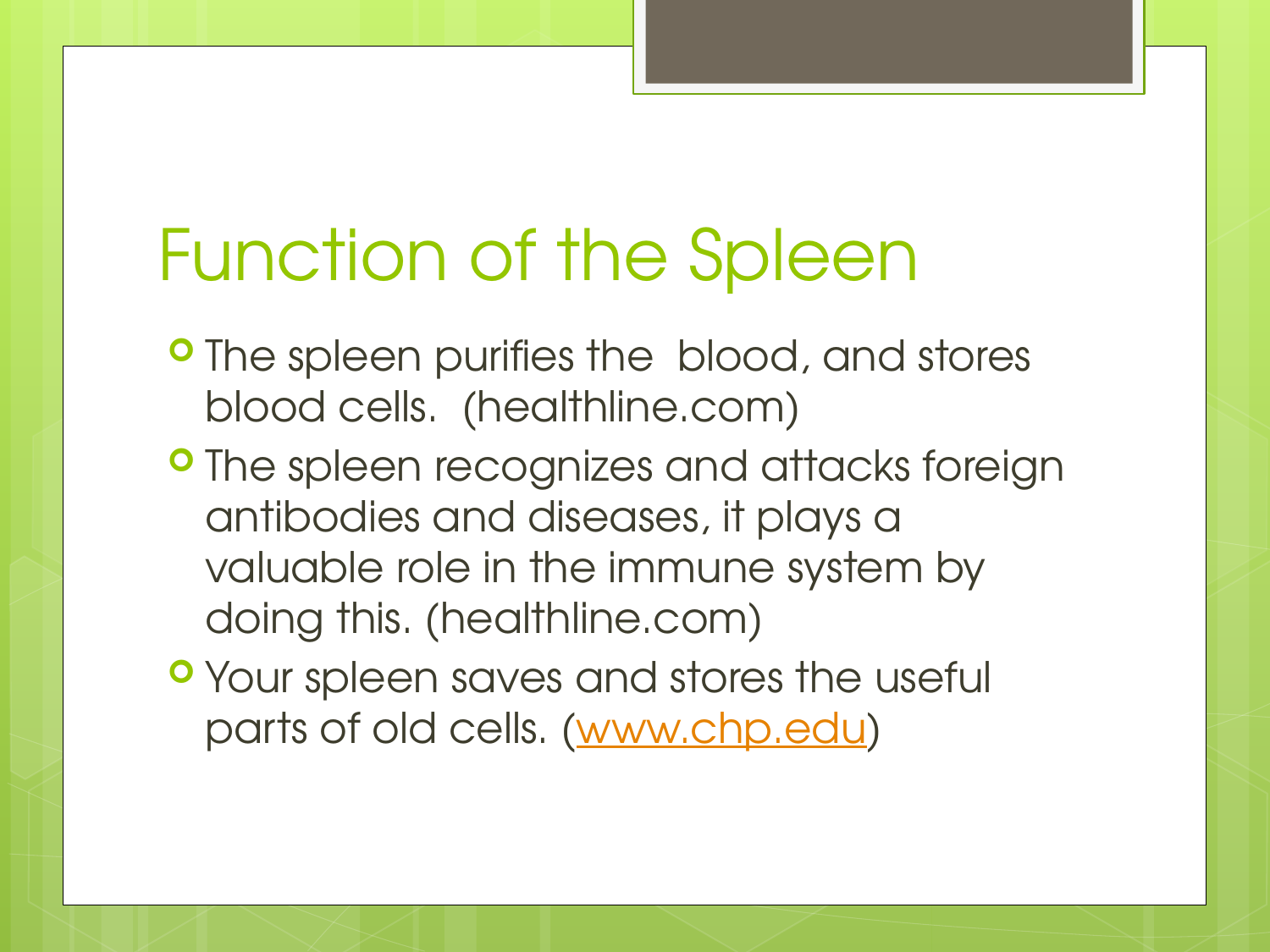

# Function of the Spleen
The spleen purifies the  blood, and stores blood cells.  (healthline.com)
The spleen recognizes and attacks foreign antibodies and diseases, it plays a valuable role in the immune system by doing this. (healthline.com)
Your spleen saves and stores the useful parts of old cells. (www.chp.edu)